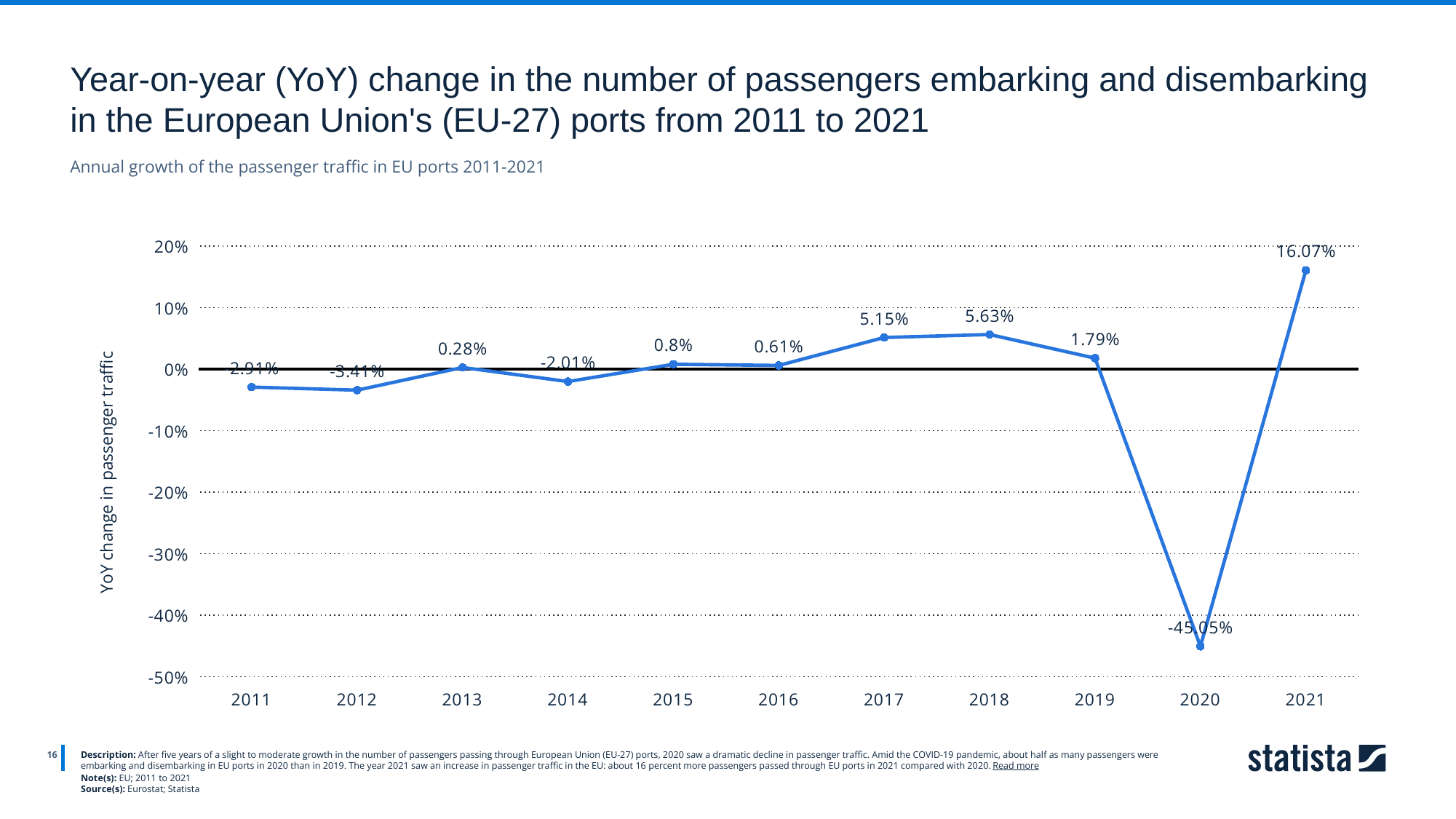

Year-on-year (YoY) change in the number of passengers embarking and disembarking in the European Union's (EU-27) ports from 2011 to 2021
Annual growth of the passenger traffic in EU ports 2011-2021

### Chart

| Category | Column1 |
|---|---|
| 2011 | -0.0291 |
| 2012 | -0.0341 |
| 2013 | 0.0028 |
| 2014 | -0.0201 |
| 2015 | 0.008 |
| 2016 | 0.0061 |
| 2017 | 0.0515 |
| 2018 | 0.0563 |
| 2019 | 0.0179 |
| 2020 | -0.4505 |
| 2021 | 0.1607 |
16
Description: After five years of a slight to moderate growth in the number of passengers passing through European Union (EU-27) ports, 2020 saw a dramatic decline in passenger traffic. Amid the COVID-19 pandemic, about half as many passengers were embarking and disembarking in EU ports in 2020 than in 2019. The year 2021 saw an increase in passenger traffic in the EU: about 16 percent more passengers passed through EU ports in 2021 compared with 2020. Read more
Note(s): EU; 2011 to 2021
Source(s): Eurostat; Statista